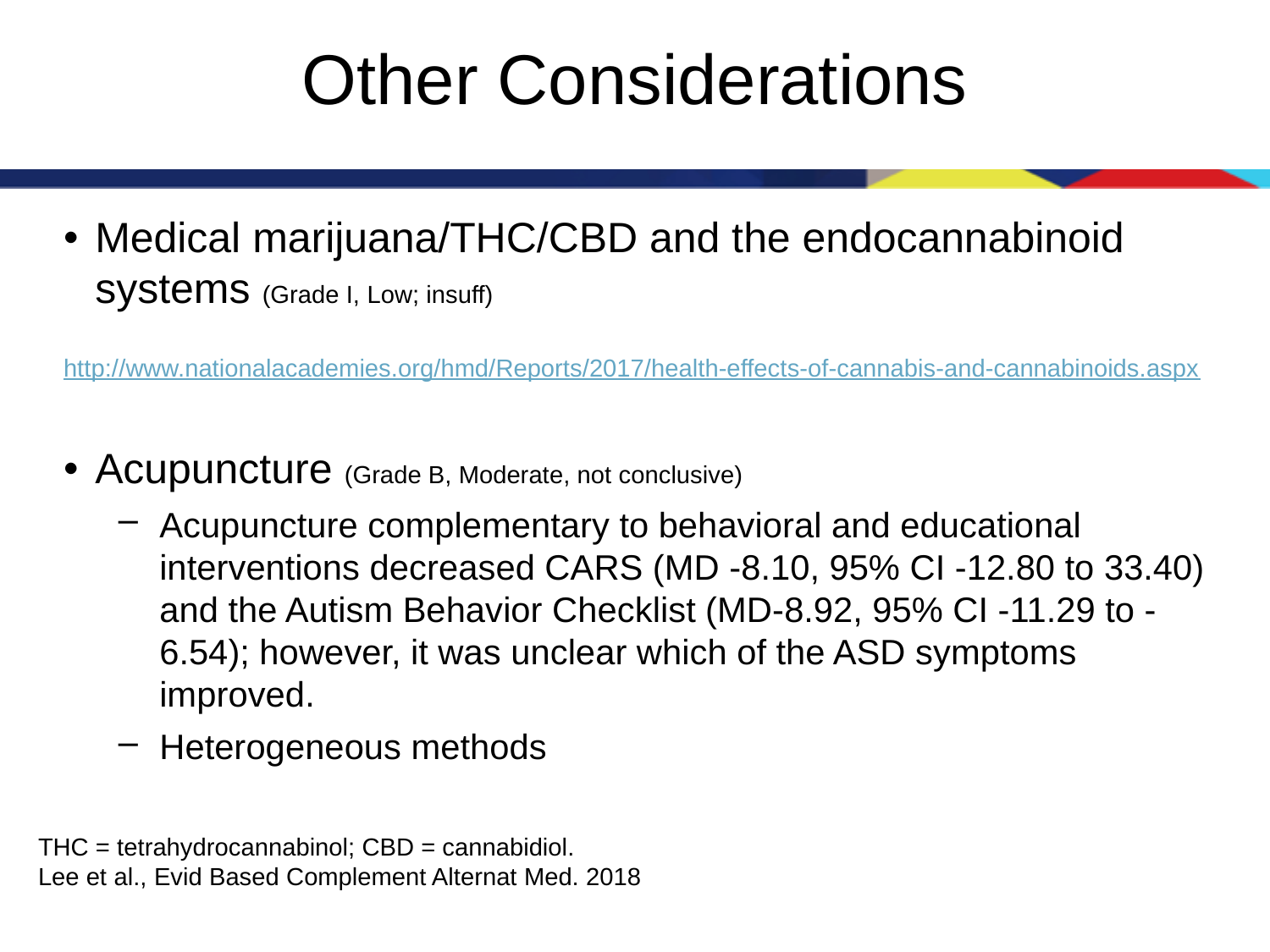

# Other Considerations
Medical marijuana/THC/CBD and the endocannabinoid systems (Grade I, Low; insuff)
	http://www.nationalacademies.org/hmd/Reports/2017/health-effects-of-cannabis-and-	cannabinoids.aspx

Acupuncture (Grade B, Moderate, not conclusive)
Acupuncture complementary to behavioral and educational interventions decreased CARS (MD -8.10, 95% CI -12.80 to 33.40) and the Autism Behavior Checklist (MD-8.92, 95% CI -11.29 to -6.54); however, it was unclear which of the ASD symptoms improved.
Heterogeneous methods
THC = tetrahydrocannabinol; CBD = cannabidiol.
Lee et al., Evid Based Complement Alternat Med. 2018